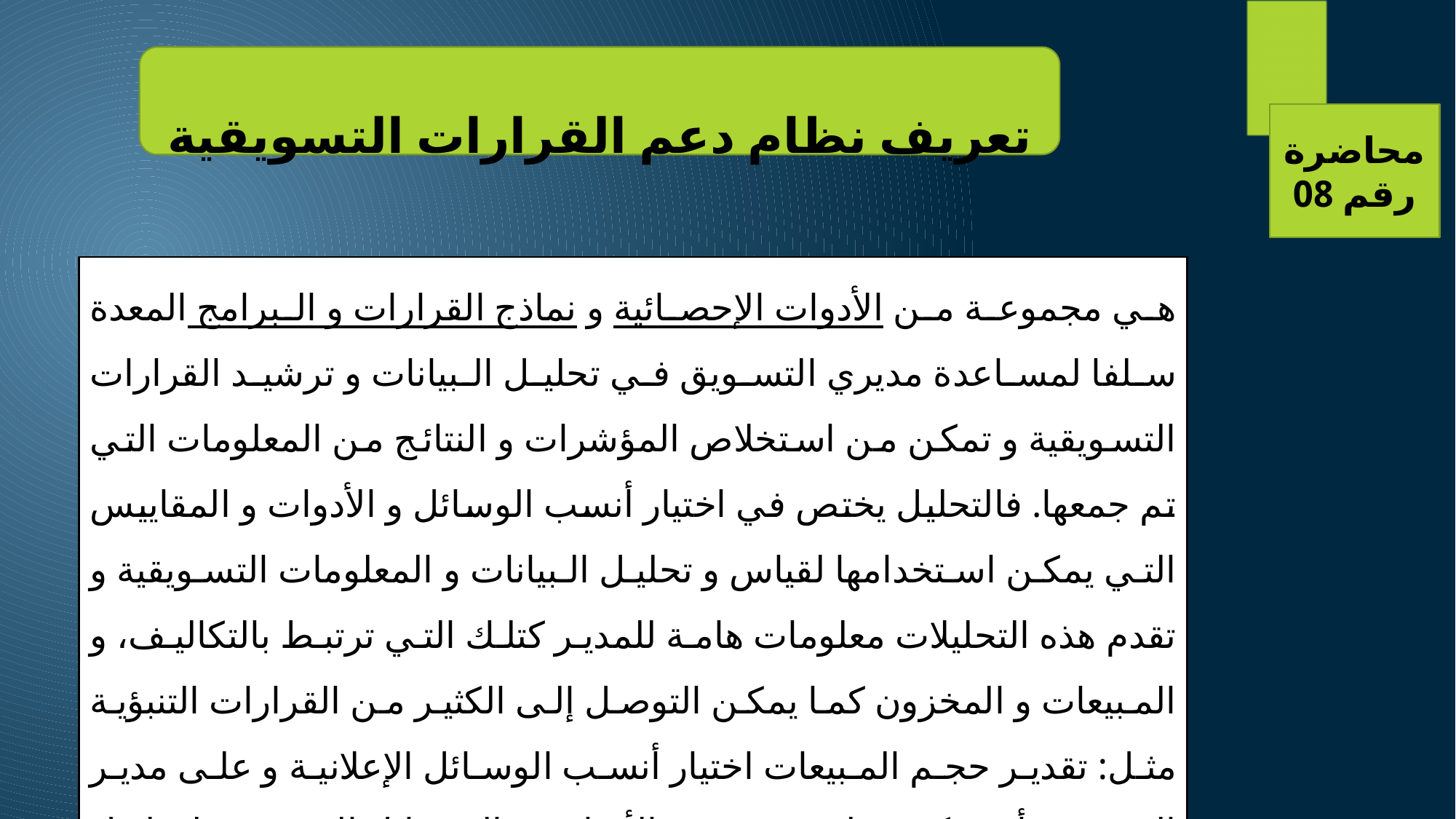

تعريف نظام دعم القرارات التسويقية
محاضرة رقم 08
هي مجموعة من الأدوات الإحصائية و نماذج القرارات و البرامج المعدة سلفا لمساعدة مديري التسويق في تحليل البيانات و ترشيد القرارات التسويقية و تمكن من استخلاص المؤشرات و النتائج من المعلومات التي تم جمعها. فالتحليل يختص في اختيار أنسب الوسائل و الأدوات و المقاييس التي يمكن استخدامها لقياس و تحليل البيانات و المعلومات التسويقية و تقدم هذه التحليلات معلومات هامة للمدير كتلك التي ترتبط بالتكاليف، و المبيعات و المخزون كما يمكن التوصل إلى الكثير من القرارات التنبؤية مثل: تقدير حجم المبيعات اختيار أنسب الوسائل الإعلانية و على مدير التسويق أن يكون على معرفة بالأدوات  و الوسائل المتقدمة لتحليل البيانات و التوصل إلى علاقات بين المتغيرات التسويقية المختلفة.